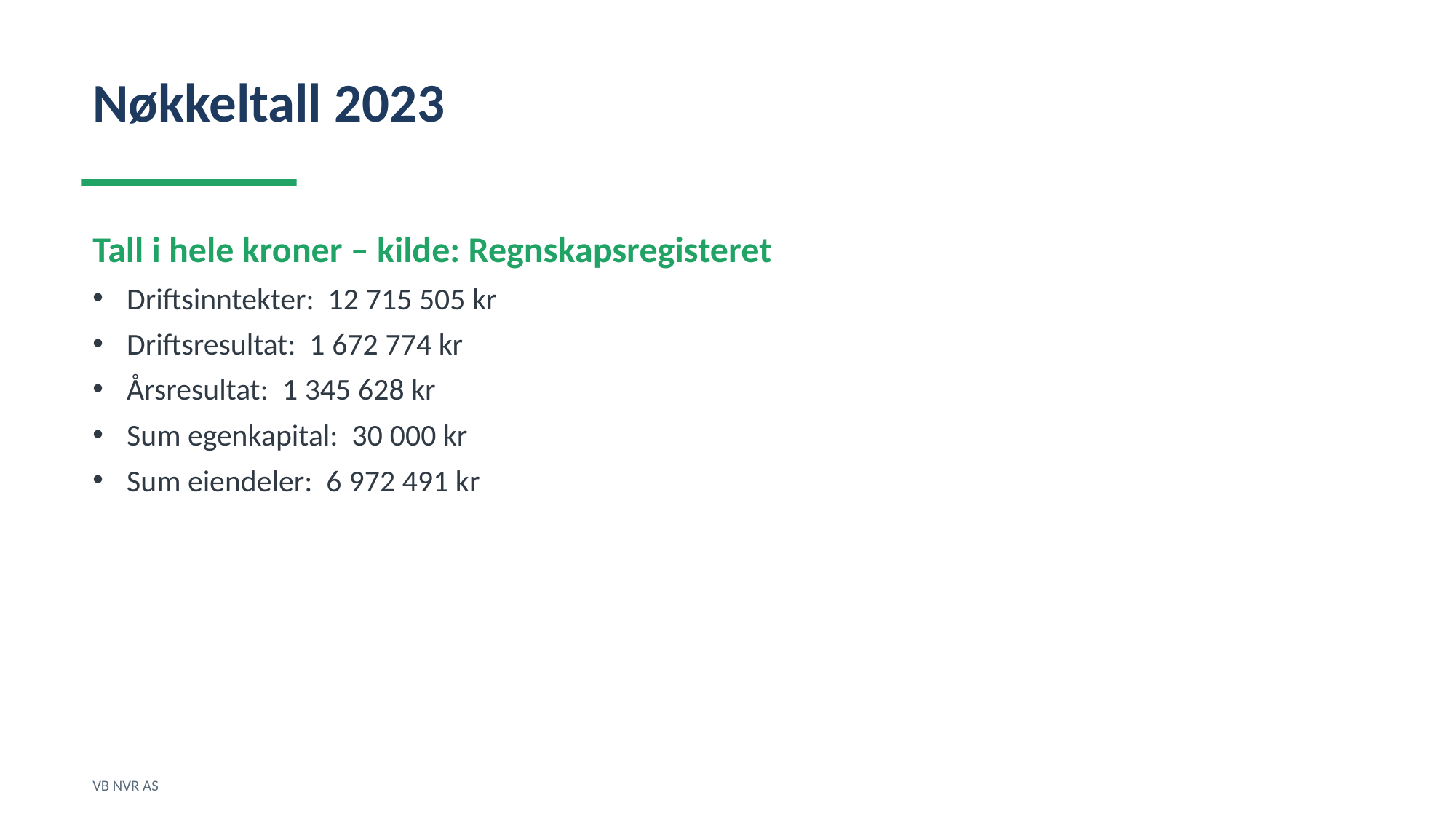

Nøkkeltall 2023

Tall i hele kroner – kilde: Regnskapsregisteret
Driftsinntekter:  12 715 505 kr
Driftsresultat:  1 672 774 kr
Årsresultat:  1 345 628 kr
Sum egenkapital:  30 000 kr
Sum eiendeler:  6 972 491 kr
VB NVR AS